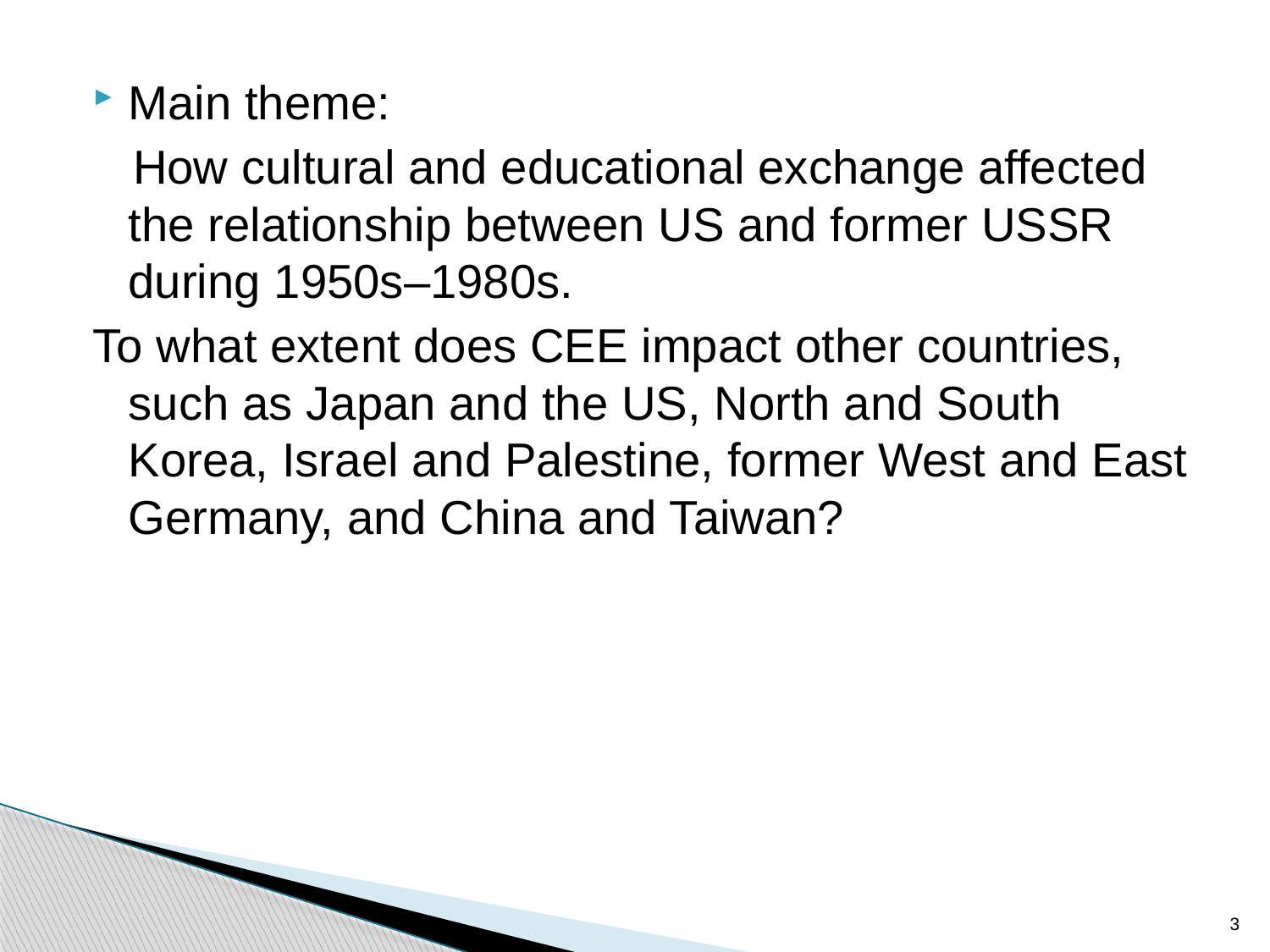

Main theme:
   How cultural and educational exchange affected the relationship between US and former USSR during 1950s–1980s.
To what extent does CEE impact other countries, such as Japan and the US, North and South Korea, Israel and Palestine, former West and East Germany, and China and Taiwan?
3